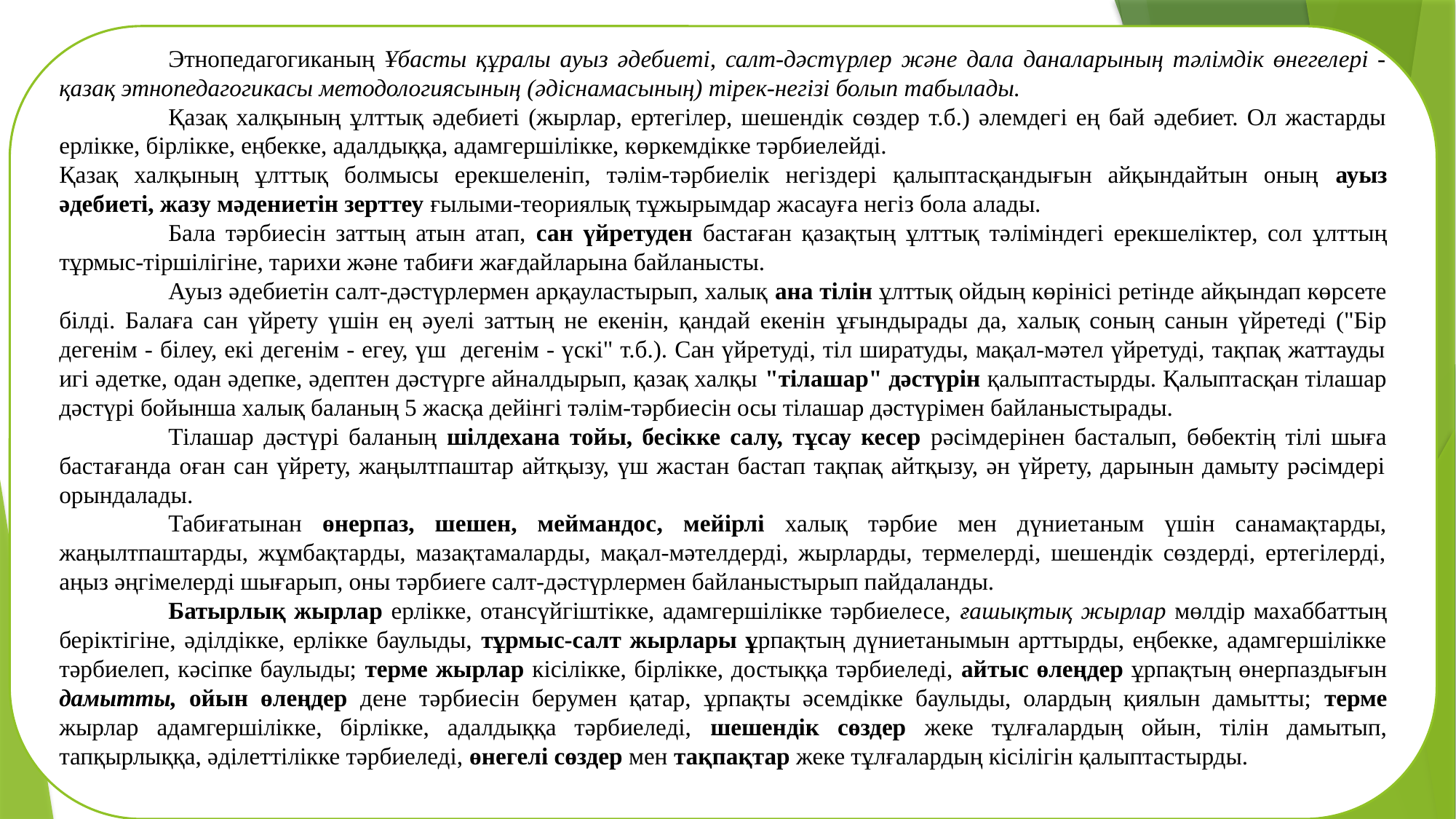

Этнопедагогиканың Ұбасты құралы ауыз әдебиеті, салт-дәстүрлер және дала даналарының тәлімдік өнегелері - қазақ этнопедагогикасы методологиясының (әдіснамасының) тірек-негізі болып табылады.
	Қазақ халқының ұлттық әдебиеті (жырлар, ертегілер, шешендік сөздер т.б.) әлемдегі ең бай әдебиет. Ол жастарды ерлікке, бірлікке, еңбекке, адалдыққа, адамгершілікке, көркемдікке тәрбиелейді.
Қазақ халқының ұлттық болмысы ерекшеленіп, тәлім-тәрбиелік негіздері қалыптасқандығын айқындайтын оның ауыз әдебиеті, жазу мәдениетін зерттеу ғылыми-теориялық тұжырымдар жасауға негіз бола алады.
	Бала тәрбиесін заттың атын атап, сан үйретуден бастаған қазақтың ұлттық тәліміндегі ерекшеліктер, сол ұлттың тұрмыс-тіршілігіне, тарихи және табиғи жағдайларына байланысты.
	Ауыз әдебиетін салт-дәстүрлермен арқауластырып, халық ана тілін ұлттық ойдың көрінісі ретінде айқындап көрсете білді. Балаға сан үйрету үшін ең әуелі заттың не екенін, қандай екенін ұғындырады да, халық соның санын үйретеді ("Бір дегенім - білеу, екі дегенім - егеу, үш  дегенім - үскі" т.б.). Сан үйретуді, тіл ширатуды, мақал-мәтел үйретуді, тақпақ жаттауды игі әдетке, одан әдепке, әдептен дәстүрге айналдырып, қазақ халқы "тілашар" дәстүрін қалыптастырды. Қалыптасқан тілашар дәстүрі бойынша халық баланың 5 жасқа дейінгі тәлім-тәрбиесін осы тілашар дәстүрімен байланыстырады.
	Тілашар дәстүрі баланың шілдехана тойы, бесікке салу, тұсау кесер рәсімдерінен басталып, бөбектің тілі шыға бастағанда оған сан үйрету, жаңылтпаштар айтқызу, үш жастан бастап тақпақ айтқызу, ән үйрету, дарынын дамыту рәсімдері орындалады.
	Табиғатынан өнерпаз, шешен, меймандос, мейірлі халық тәрбие мен дүниетаным үшін санамақтарды, жаңылтпаштарды, жұмбақтарды, мазақтамаларды, мақал-мәтелдерді, жырларды, термелерді, шешендік сөздерді, ертегілерді, аңыз әңгімелерді шығарып, оны тәрбиеге салт-дәстүрлермен байланыстырып пайдаланды.
	Батырлық жырлар ерлікке, отансүйгіштікке, адамгершілікке тәрбиелесе, ғашықтық жырлар мөлдір махаббаттың беріктігіне, әділдікке, ерлікке баулыды, тұрмыс-салт жырлары ұрпақтың дүниетанымын арттырды, еңбекке, адамгершілікке тәрбиелеп, кәсіпке баулыды; терме жырлар кісілікке, бірлікке, достыққа тәрбиеледі, айтыс өлеңдер ұрпақтың өнерпаздығын дамытты, ойын өлеңдер дене тәрбиесін берумен қатар, ұрпақты әсемдікке баулыды, олардың қиялын дамытты; терме жырлар адамгершілікке, бірлікке, адалдыққа тәрбиеледі, шешендік сөздер жеке тұлғалардың ойын, тілін дамытып, тапқырлыққа, әділеттілікке тәрбиеледі, өнегелі сөздер мен тақпақтар жеке тұлғалардың кісілігін қалыптастырды.